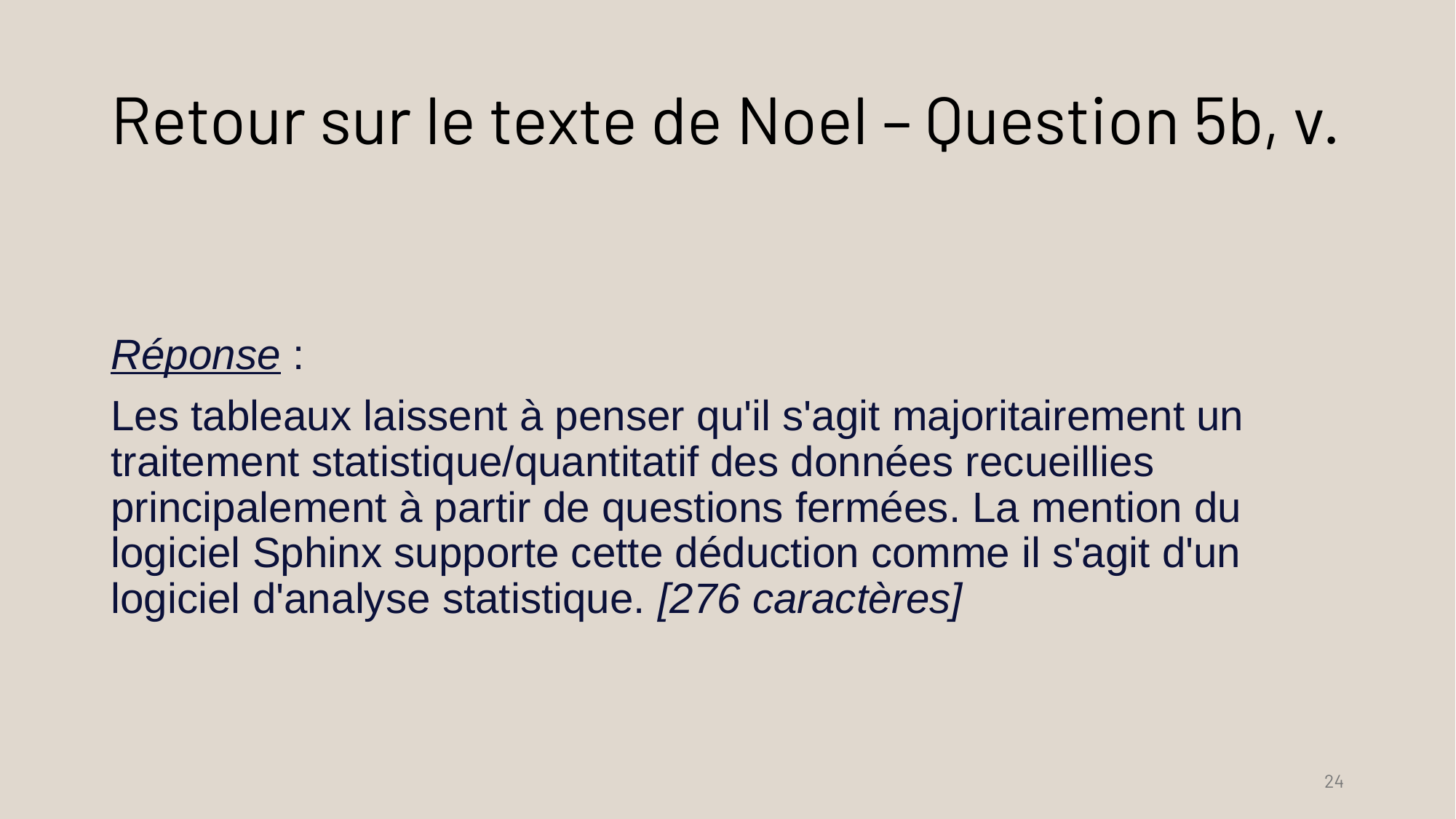

# Retour sur le texte de Noel – Question 5b, v.
Réponse :
Les tableaux laissent à penser qu'il s'agit majoritairement un traitement statistique/quantitatif des données recueillies principalement à partir de questions fermées. La mention du logiciel Sphinx supporte cette déduction comme il s'agit d'un logiciel d'analyse statistique. [276 caractères]
24